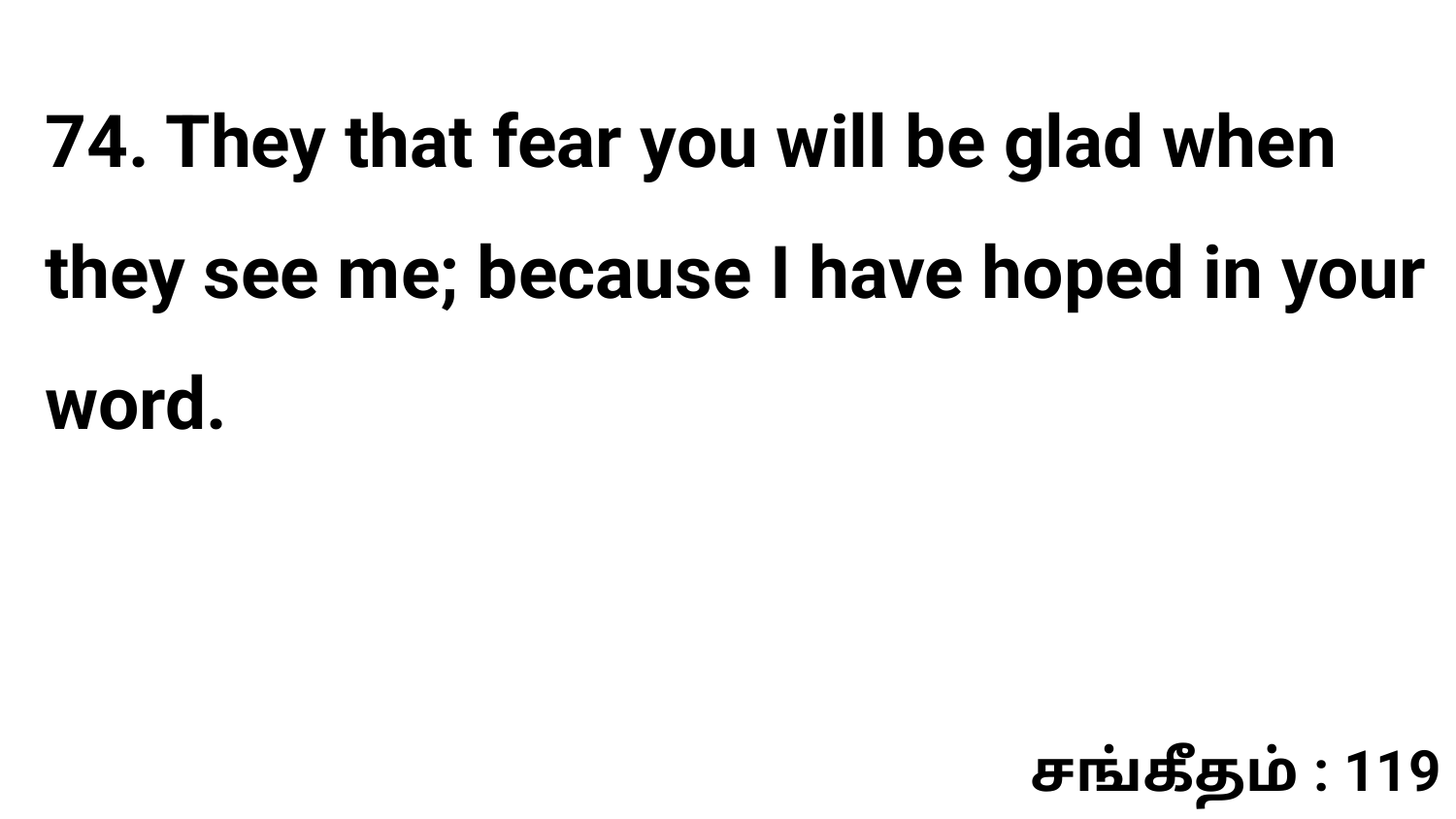

74. They that fear you will be glad when they see me; because I have hoped in your word.
சங்கீதம் : 119